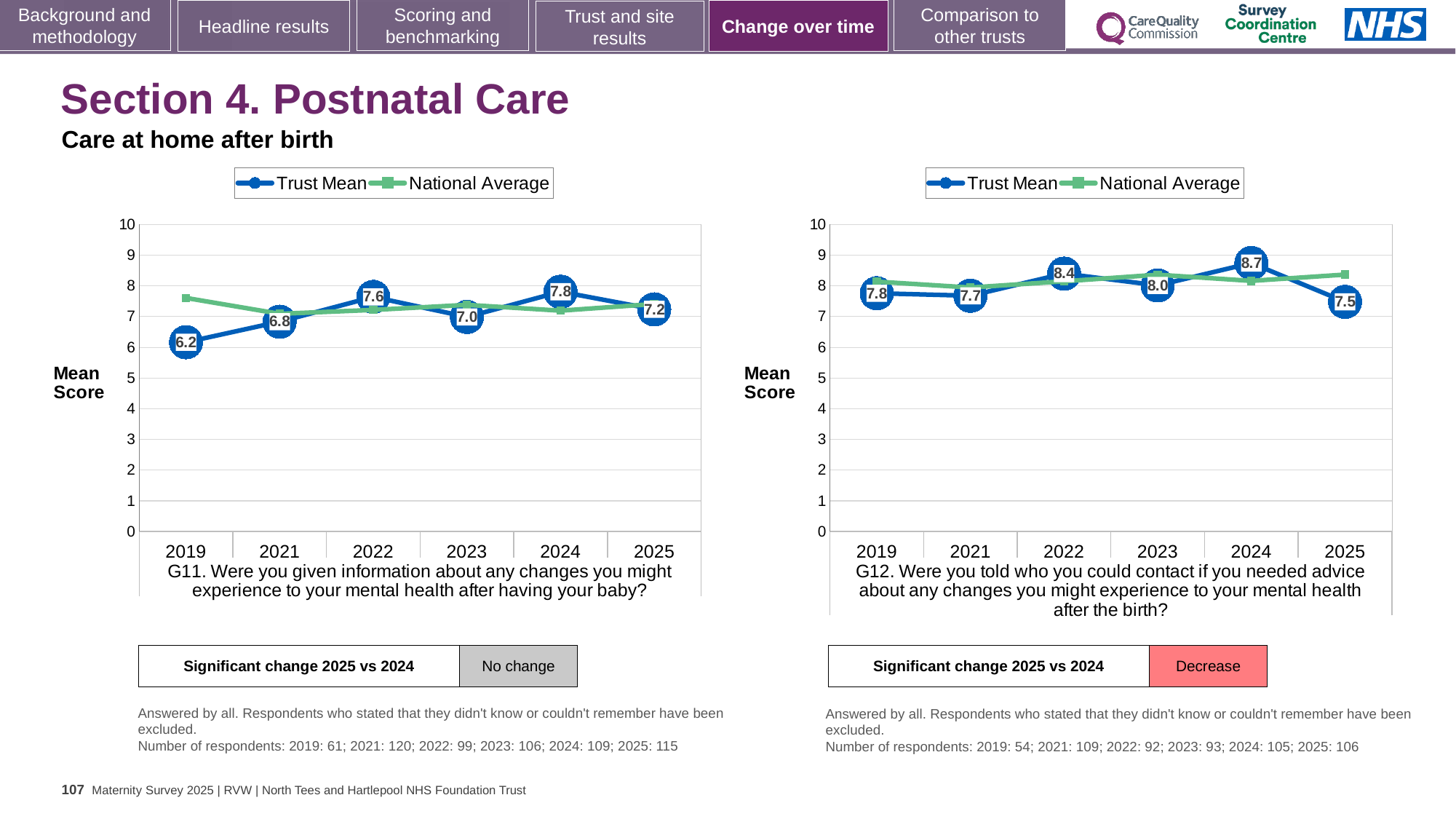

# Section 4. Postnatal Care
Care at home after birth

### Chart

| Category | Trust Mean | National Average |
|---|---|---|
| 2019 | 6.163889563740287 | 7.605865293650711 |
| 2021 | 6.832086858223152 | 7.090638133698132 |
| 2022 | 7.64035803617078 | 7.215631157600871 |
| 2023 | 6.987810805599069 | 7.381715604010473 |
| 2024 | 7.80866304834263 | 7.191714113962193 |
| 2025 | 7.235029561037333 | 7.409102394280751 |

### Chart

| Category | Trust Mean | National Average |
|---|---|---|
| 2019 | 7.75956046229445 | 8.136718089580668 |
| 2021 | 7.677493040770328 | 7.945188706025326 |
| 2022 | 8.397988329804228 | 8.147597211255825 |
| 2023 | 8.0152891935537 | 8.361600704335773 |
| 2024 | 8.74223724425726 | 8.161768408373216 |
| 2025 | 7.480431261149369 | 8.366511328944203 |
| Significant change 2025 vs 2024 | No change |
| --- | --- |
| Significant change 2025 vs 2024 | Decrease |
| --- | --- |
Answered by all. Respondents who stated that they didn't know or couldn't remember have been excluded.
Number of respondents: 2019: 61; 2021: 120; 2022: 99; 2023: 106; 2024: 109; 2025: 115
Answered by all. Respondents who stated that they didn't know or couldn't remember have been excluded.
Number of respondents: 2019: 54; 2021: 109; 2022: 92; 2023: 93; 2024: 105; 2025: 106
107